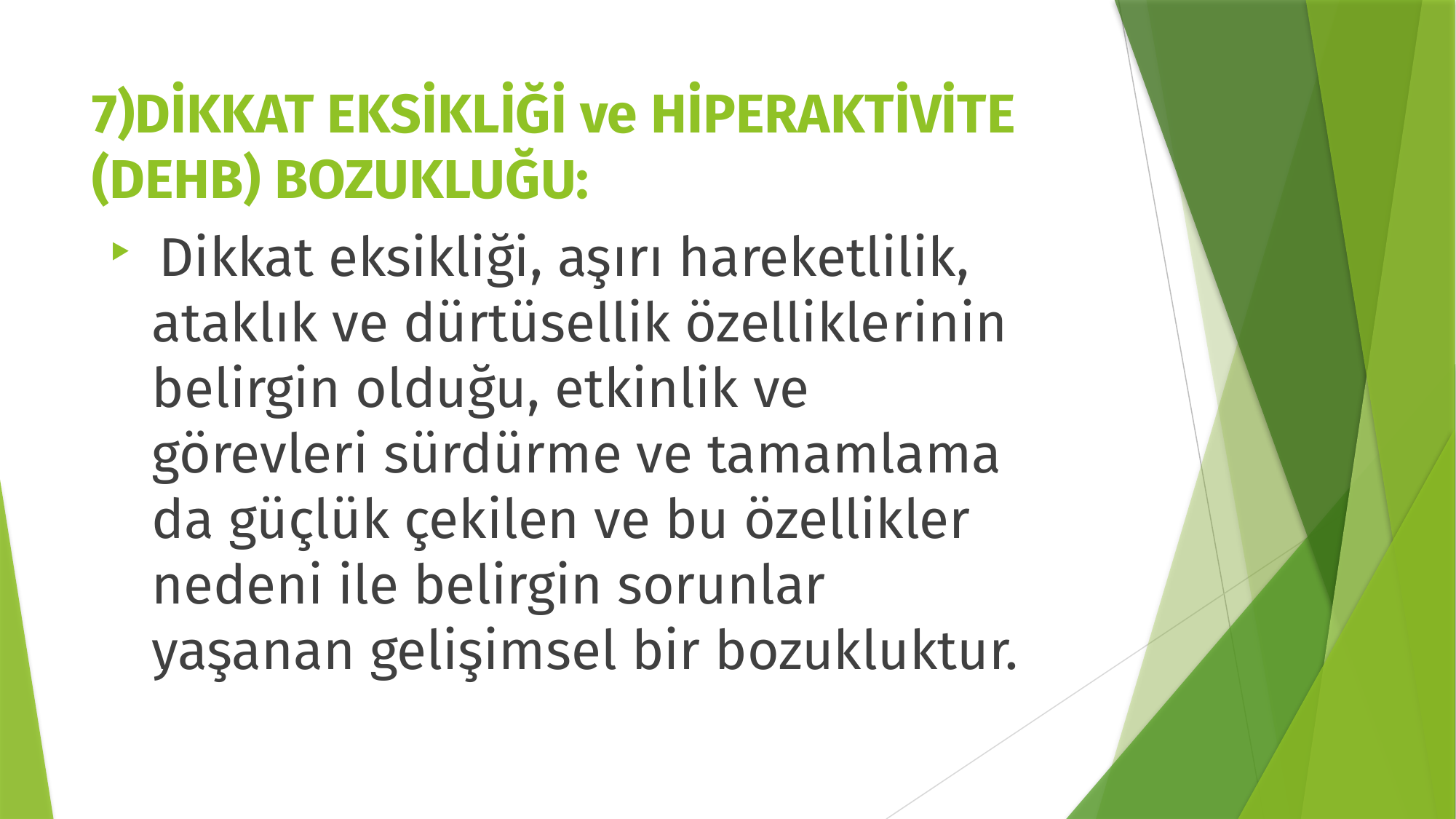

# 7)DİKKAT EKSİKLİĞİ ve HİPERAKTİVİTE (DEHB) BOZUKLUĞU:
 Dikkat eksikliği, aşırı hareketlilik, ataklık ve dürtüsellik özellikle­rinin belirgin olduğu, etkinlik ve görevleri sürdürme ve tamamlama­da güçlük çekilen ve bu özellikler nedeni ile belirgin sorunlar yaşanan gelişimsel bir bozukluktur.